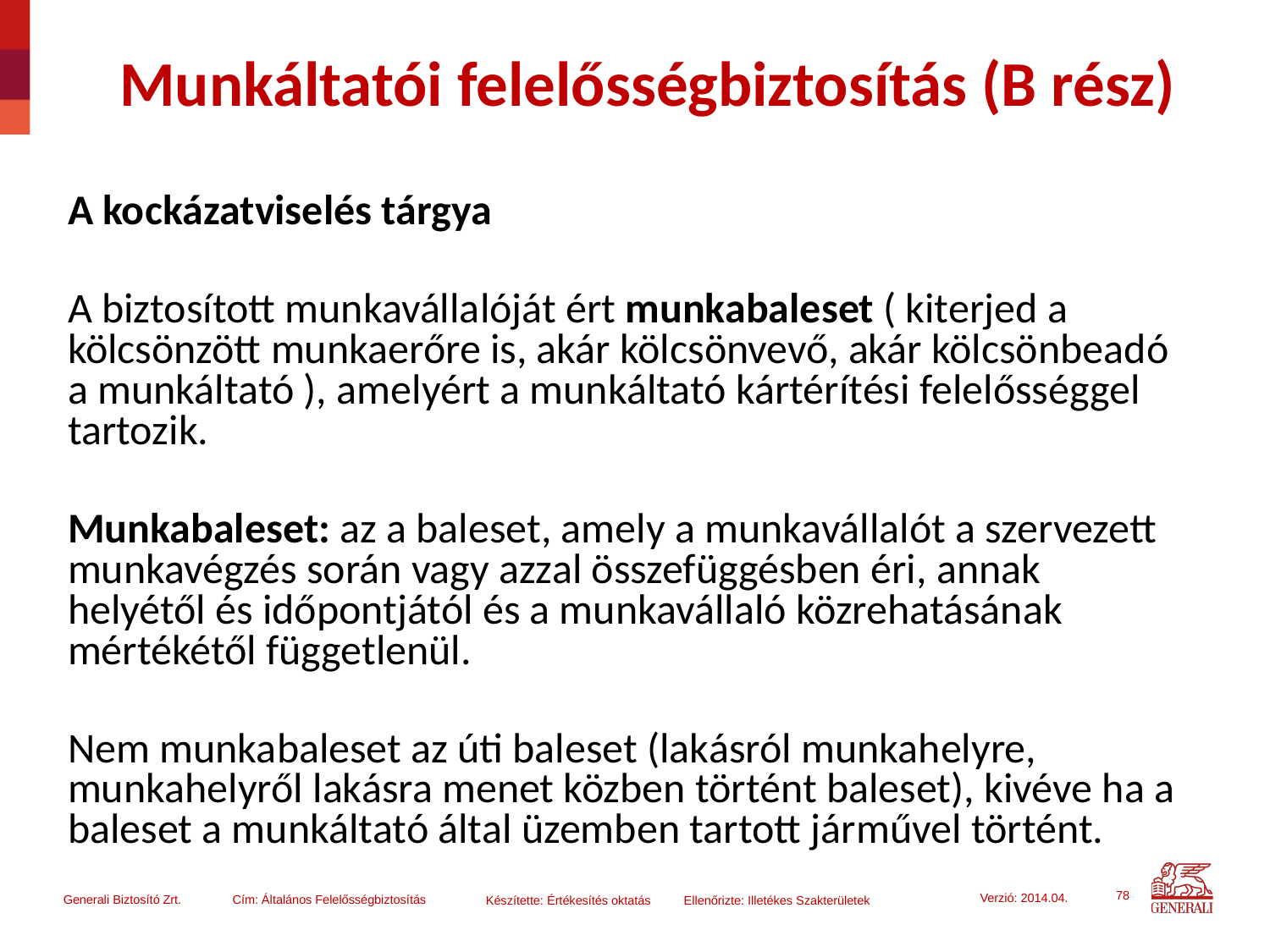

# Munkáltatói felelősségbiztosítás (B rész)
A kockázatviselés tárgya

A biztosított munkavállalóját ért munkabaleset ( kiterjed a kölcsönzött munkaerőre is, akár kölcsönvevő, akár kölcsönbeadó a munkáltató ), amelyért a munkáltató kártérítési felelősséggel tartozik.

Munkabaleset: az a baleset, amely a munkavállalót a szervezett munkavégzés során vagy azzal összefüggésben éri, annak helyétől és időpontjától és a munkavállaló közrehatásának mértékétől függetlenül.

Nem munkabaleset az úti baleset (lakásról munkahelyre, munkahelyről lakásra menet közben történt baleset), kivéve ha a baleset a munkáltató által üzemben tartott járművel történt.